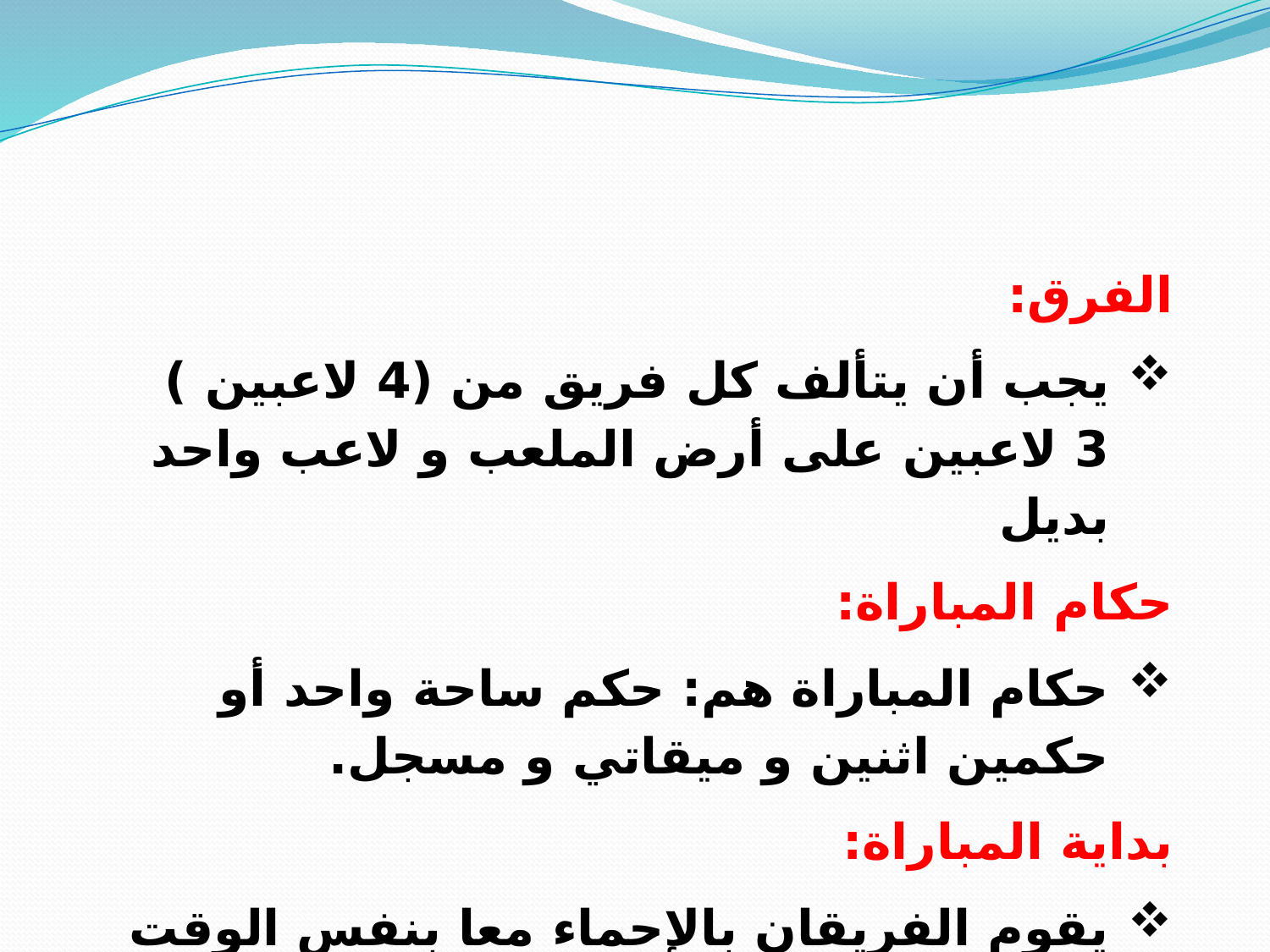

الفرق:
يجب أن يتألف كل فريق من (4 لاعبين ) 3 لاعبين على أرض الملعب و لاعب واحد بديل
حكام المباراة:
حكام المباراة هم: حكم ساحة واحد أو حكمين اثنين و ميقاتي و مسجل.
بداية المباراة:
يقوم الفريقان بالإحماء معا بنفس الوقت قبل المباراة